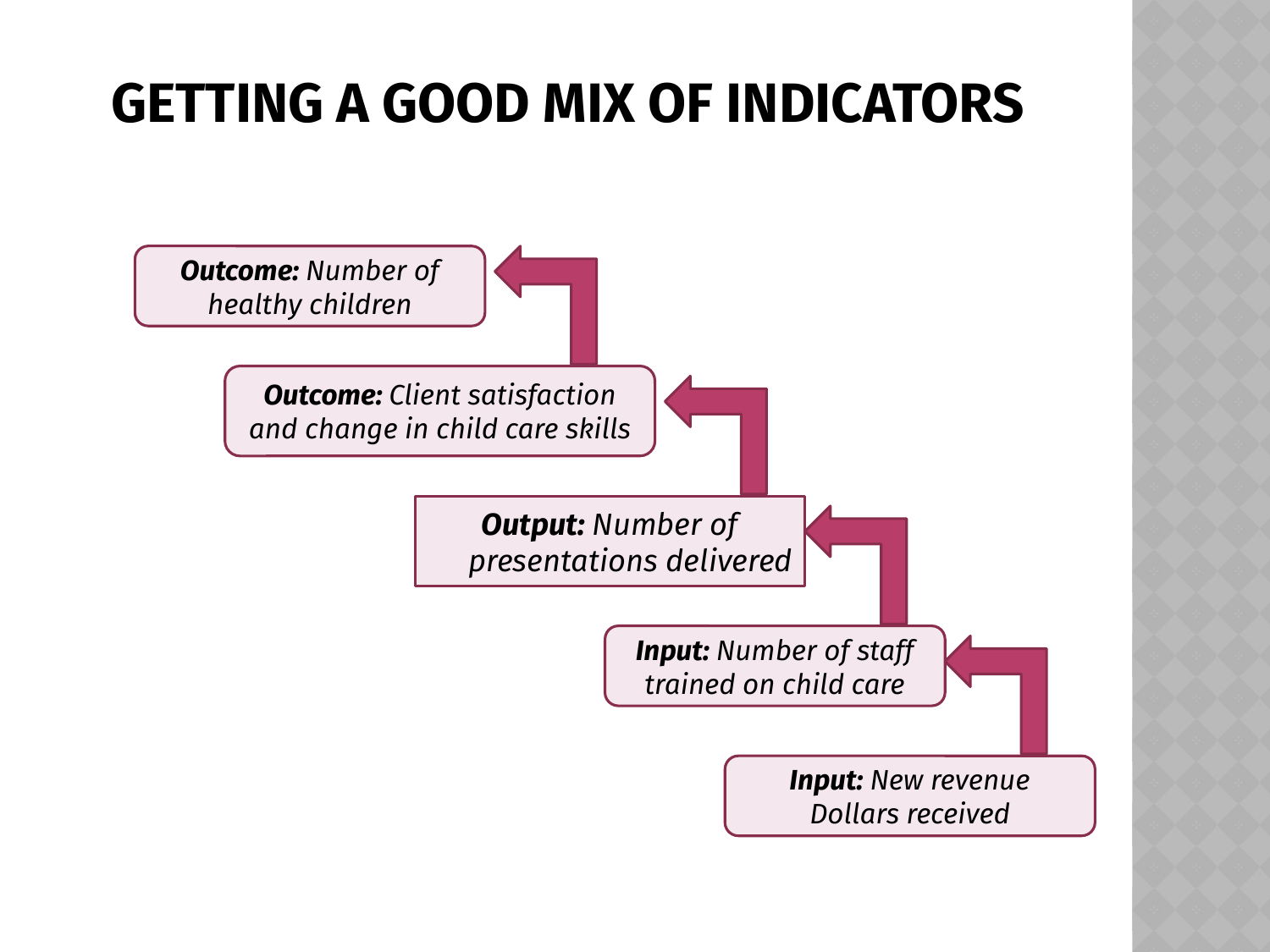

# Getting a good Mix of indicators
Outcome: Number of healthy children

Outcome: Client satisfaction and change in child care skills

Output: Number of presentations delivered

Input: Number of staff trained on child care

Input: New revenue Dollars received